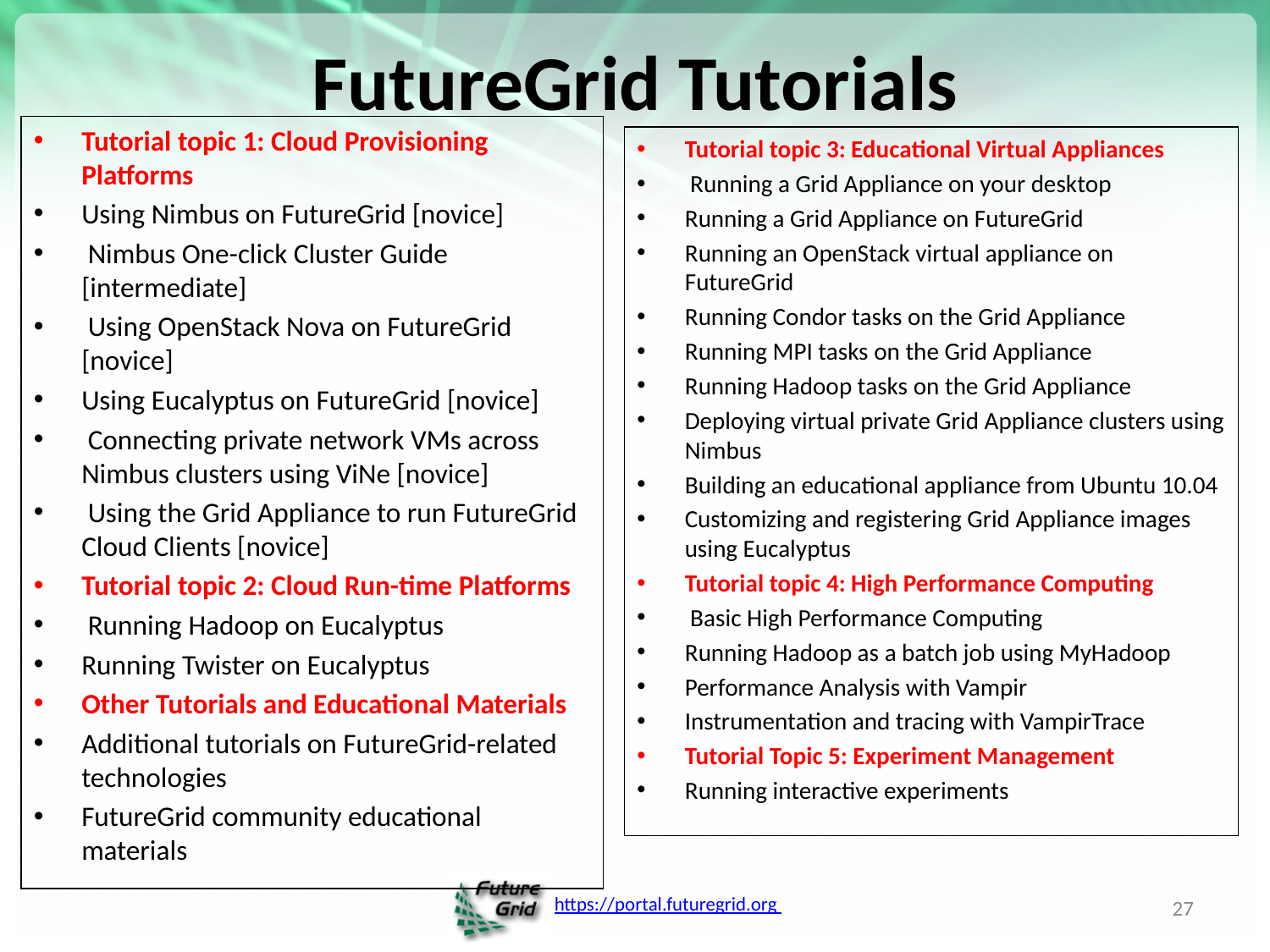

# FutureGrid Tutorials
Tutorial topic 1: Cloud Provisioning Platforms
Using Nimbus on FutureGrid [novice]
 Nimbus One-click Cluster Guide [intermediate]
 Using OpenStack Nova on FutureGrid [novice]
Using Eucalyptus on FutureGrid [novice]
 Connecting private network VMs across Nimbus clusters using ViNe [novice]
 Using the Grid Appliance to run FutureGrid Cloud Clients [novice]
Tutorial topic 2: Cloud Run-time Platforms
 Running Hadoop on Eucalyptus
Running Twister on Eucalyptus
Other Tutorials and Educational Materials
Additional tutorials on FutureGrid-related technologies
FutureGrid community educational materials
Tutorial topic 3: Educational Virtual Appliances
 Running a Grid Appliance on your desktop
Running a Grid Appliance on FutureGrid
Running an OpenStack virtual appliance on FutureGrid
Running Condor tasks on the Grid Appliance
Running MPI tasks on the Grid Appliance
Running Hadoop tasks on the Grid Appliance
Deploying virtual private Grid Appliance clusters using Nimbus
Building an educational appliance from Ubuntu 10.04
Customizing and registering Grid Appliance images using Eucalyptus
Tutorial topic 4: High Performance Computing
 Basic High Performance Computing
Running Hadoop as a batch job using MyHadoop
Performance Analysis with Vampir
Instrumentation and tracing with VampirTrace
Tutorial Topic 5: Experiment Management
Running interactive experiments
27